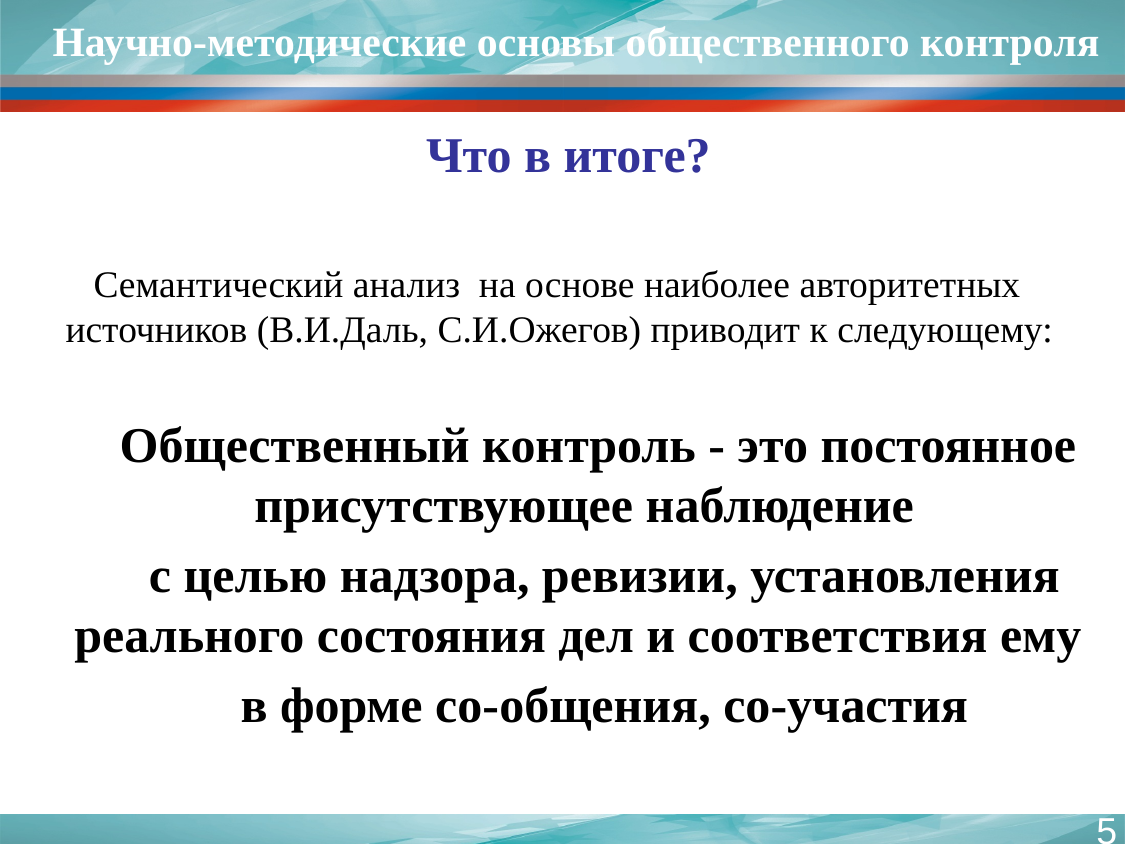

Научно-методические основы общественного контроля
Что в итоге?

Семантический анализ  на основе наиболее авторитетных источников (В.И.Даль, С.И.Ожегов) приводит к следующему:

Общественный контроль - это постоянное присутствующее наблюдение
 с целью надзора, ревизии, установления реального состояния дел и соответствия ему
 в форме со-общения, со-участия

|  |
| --- |
5